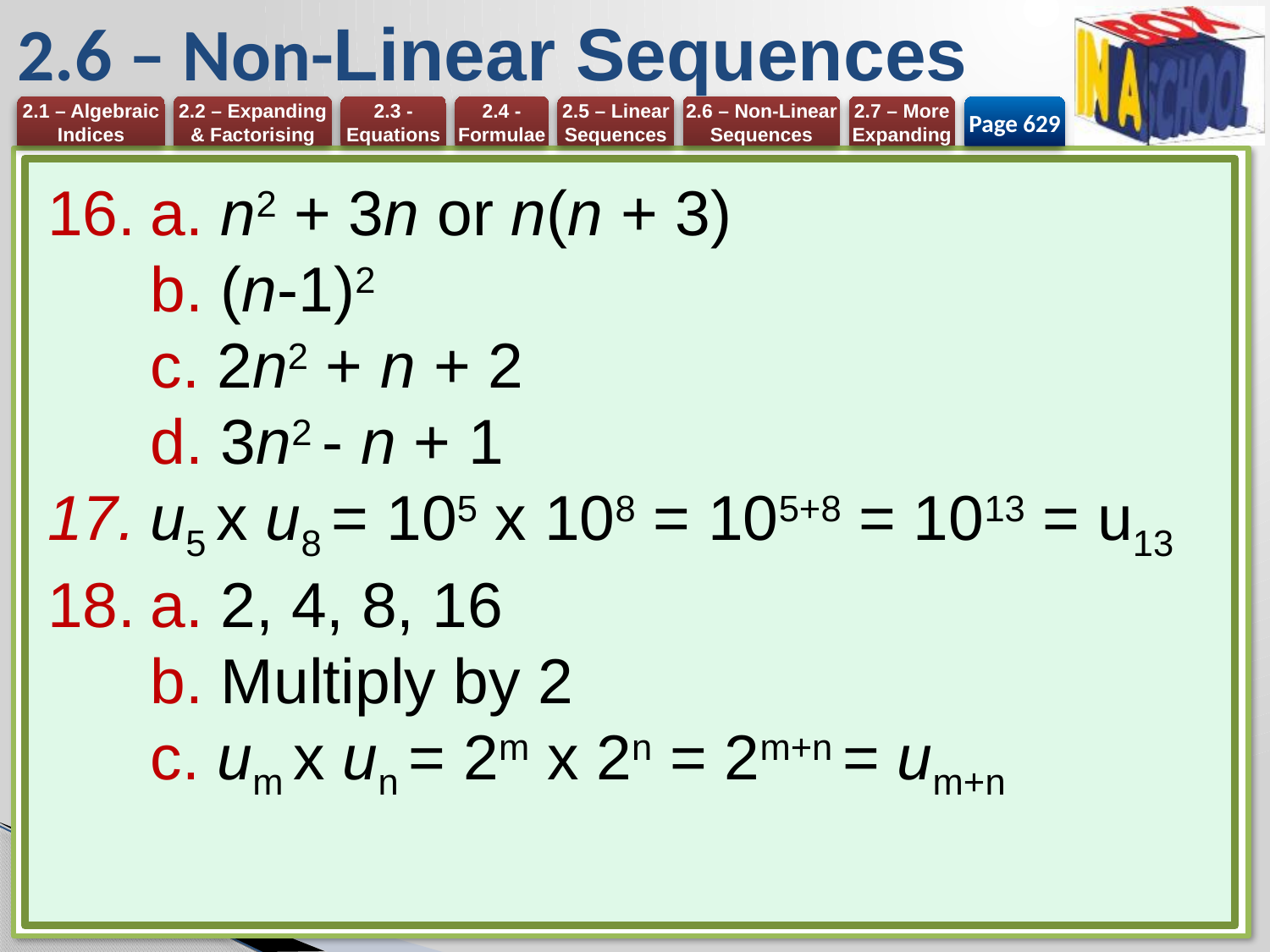

# 2.6 – Non-Linear Sequences
Page 629
a. n2 + 3n or n(n + 3)
b. (n-1)2
c. 2n2 + n + 2
d. 3n2 - n + 1
u5 x u8 = 105 x 108 = 105+8 = 1013 = u13
a. 2, 4, 8, 16
b. Multiply by 2
c. um x un = 2m x 2n = 2m+n = um+n